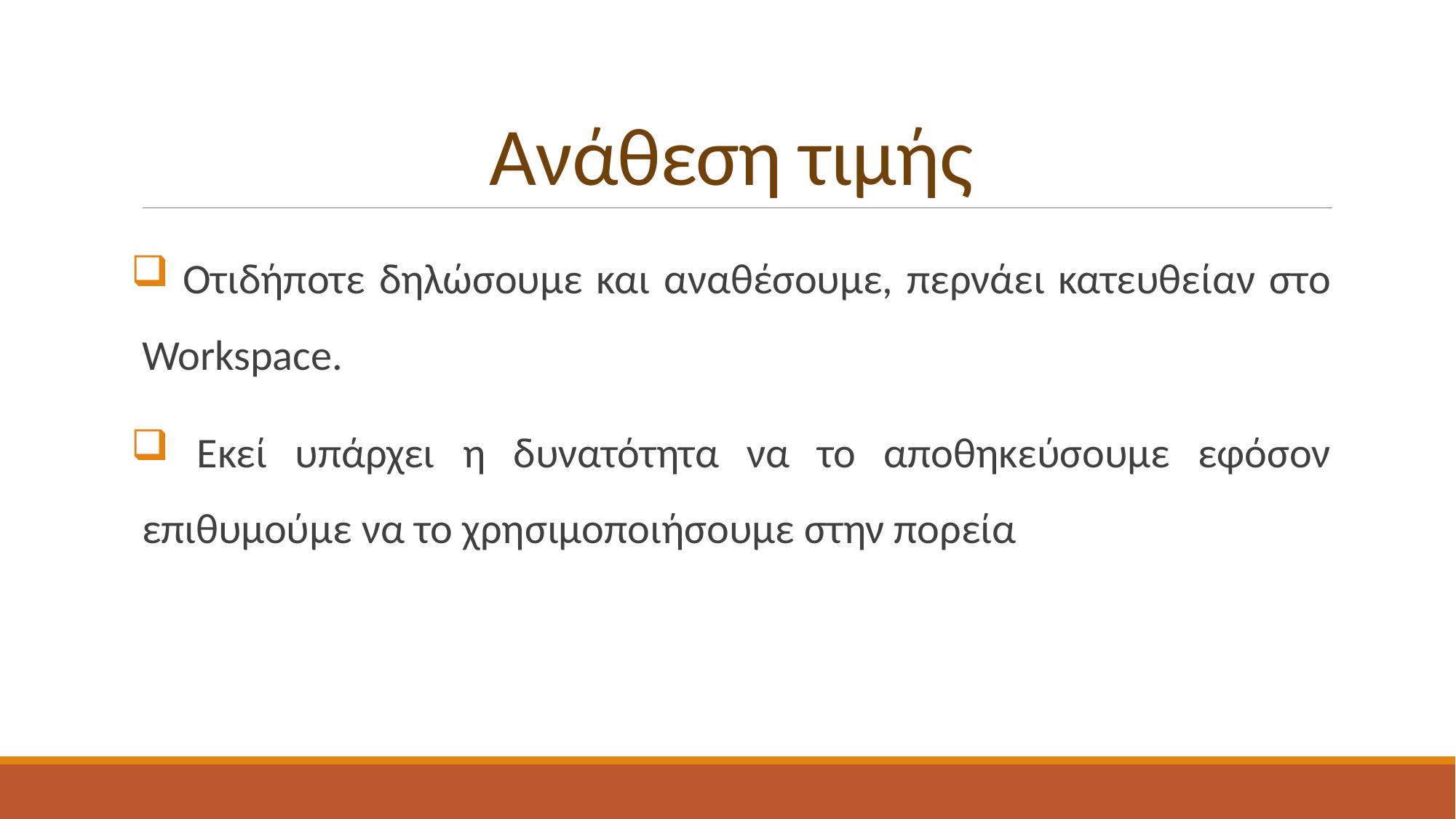

# Ανάθεση τιμής
 Οτιδήποτε δηλώσουμε και αναθέσουμε, περνάει κατευθείαν στο Workspace.
 Εκεί υπάρχει η δυνατότητα να το αποθηκεύσουμε εφόσον επιθυμούμε να το χρησιμοποιήσουμε στην πορεία